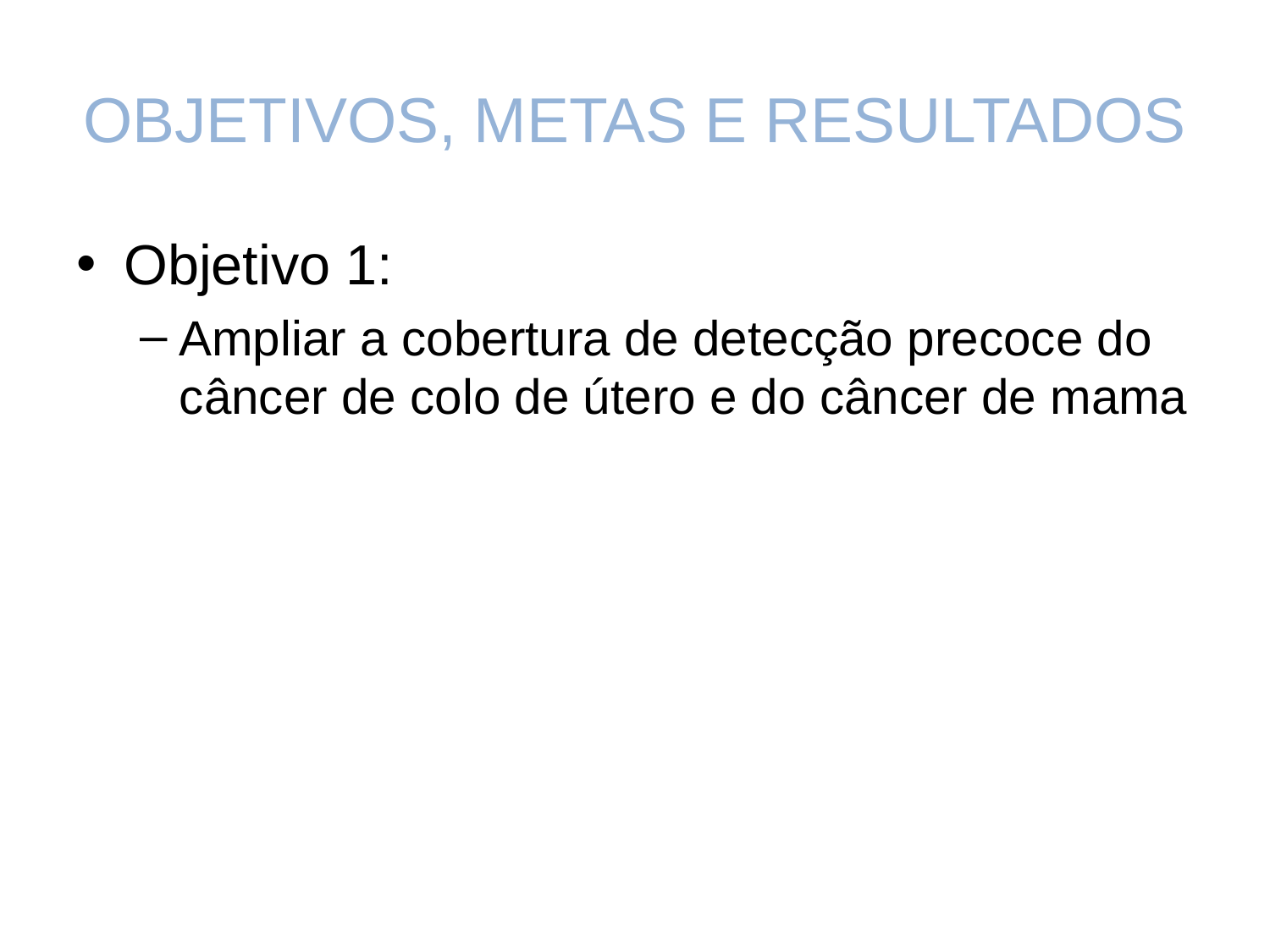

# OBJETIVOS, METAS E RESULTADOS
Objetivo 1:
Ampliar a cobertura de detecção precoce do câncer de colo de útero e do câncer de mama